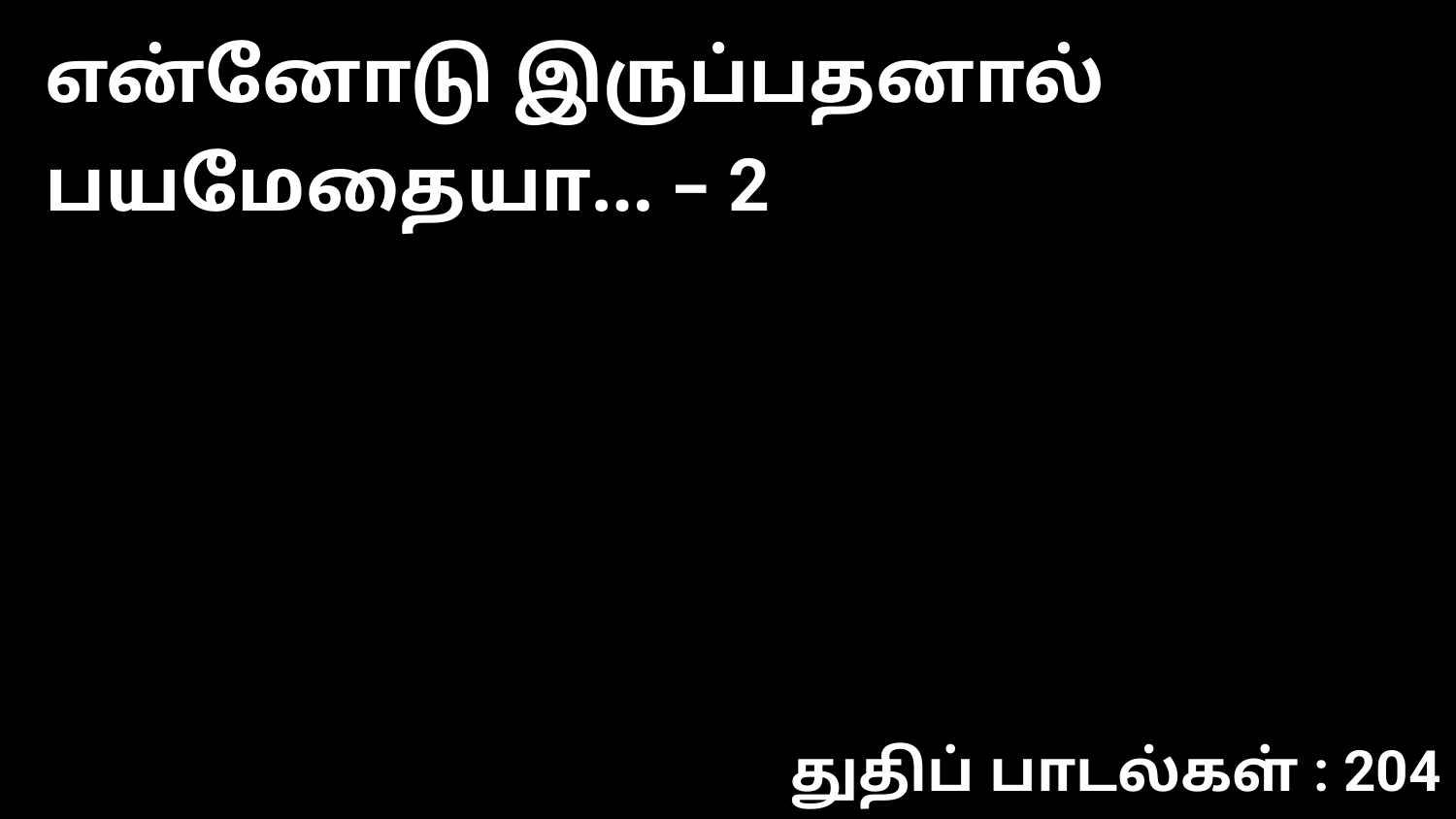

என்னோடு இருப்பதனால் பயமேதையா… – 2
துதிப் பாடல்கள் : 204